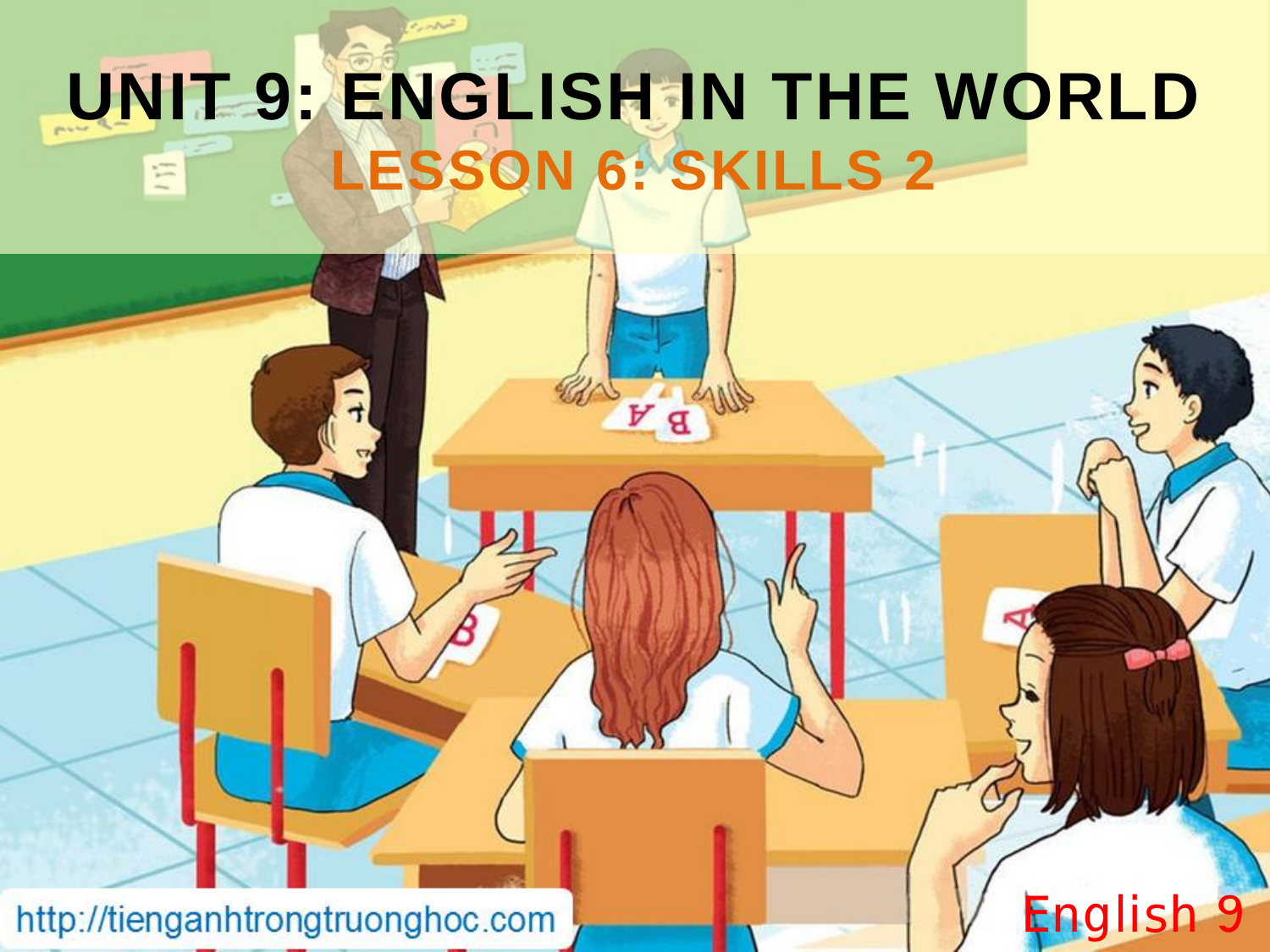

UNIT 9: ENGLISH IN THE WORLD
LESSON 6: SKILLS 2
English 9